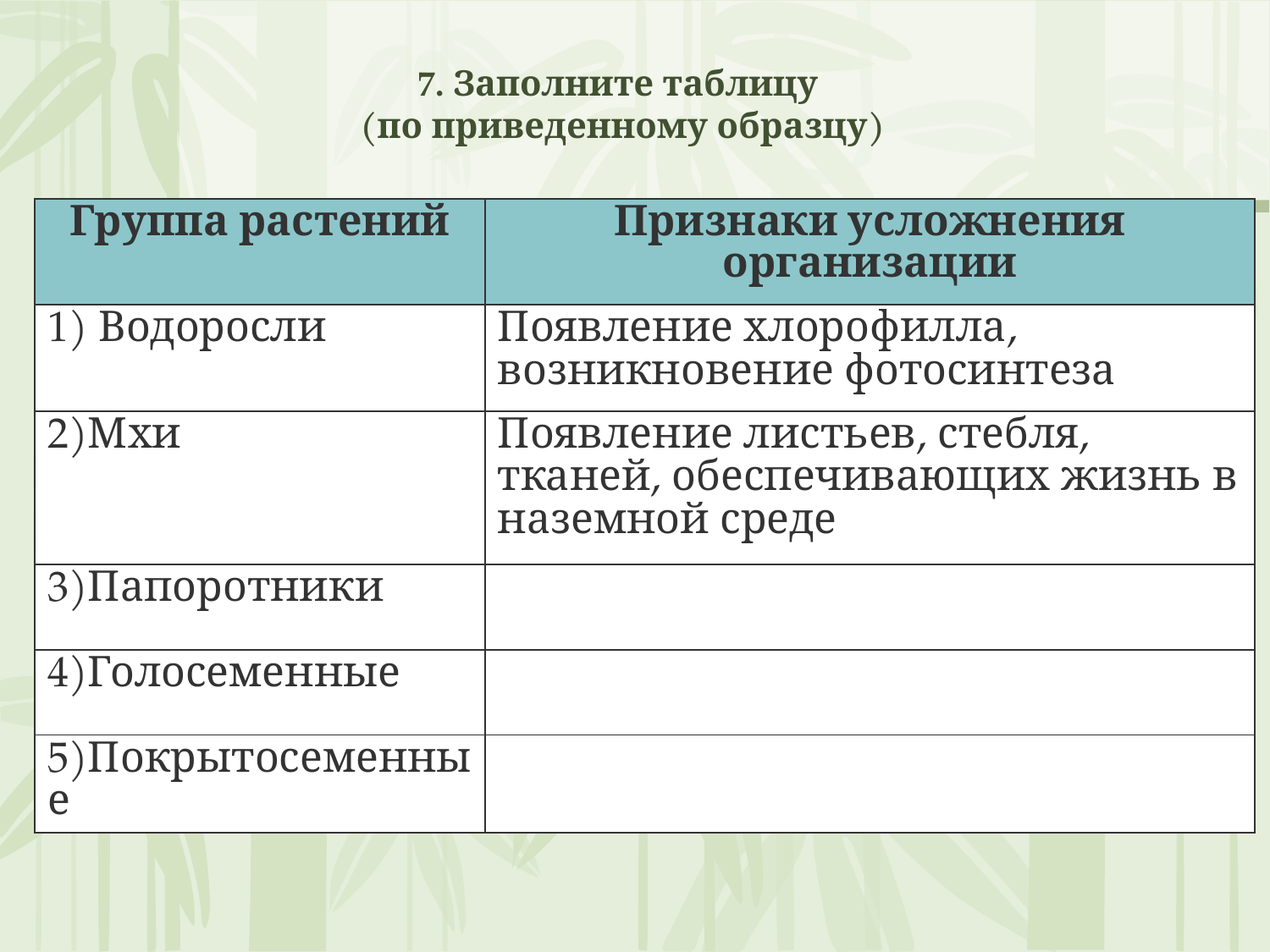

# 7. Заполните таблицу (по приведенному образцу)
| Группа растений | Признаки усложнения организации |
| --- | --- |
| 1) Водоросли | Появление хлорофилла, возникновение фотосинтеза |
| 2)Мхи | Появление листьев, стебля, тканей, обеспечивающих жизнь в наземной среде |
| 3)Папоротники |  |
| 4)Голосеменные |  |
| 5)Покрытосеменные |  |